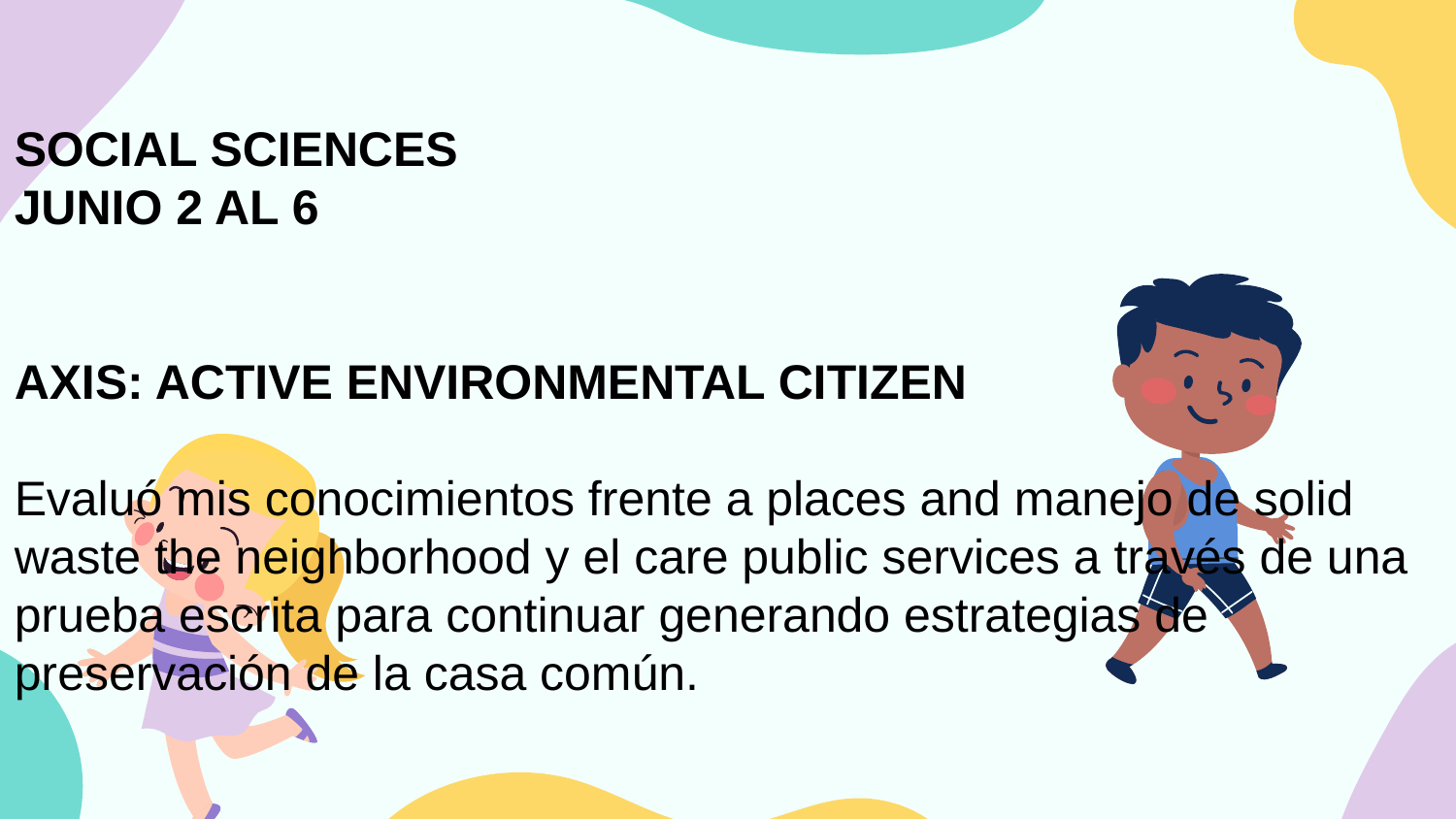

SOCIAL SCIENCES
JUNIO 2 AL 6

AXIS: ACTIVE ENVIRONMENTAL CITIZEN

Evaluó mis conocimientos frente a places and manejo de solid waste the neighborhood y el care public services a través de una prueba escrita para continuar generando estrategias de preservación de la casa común.